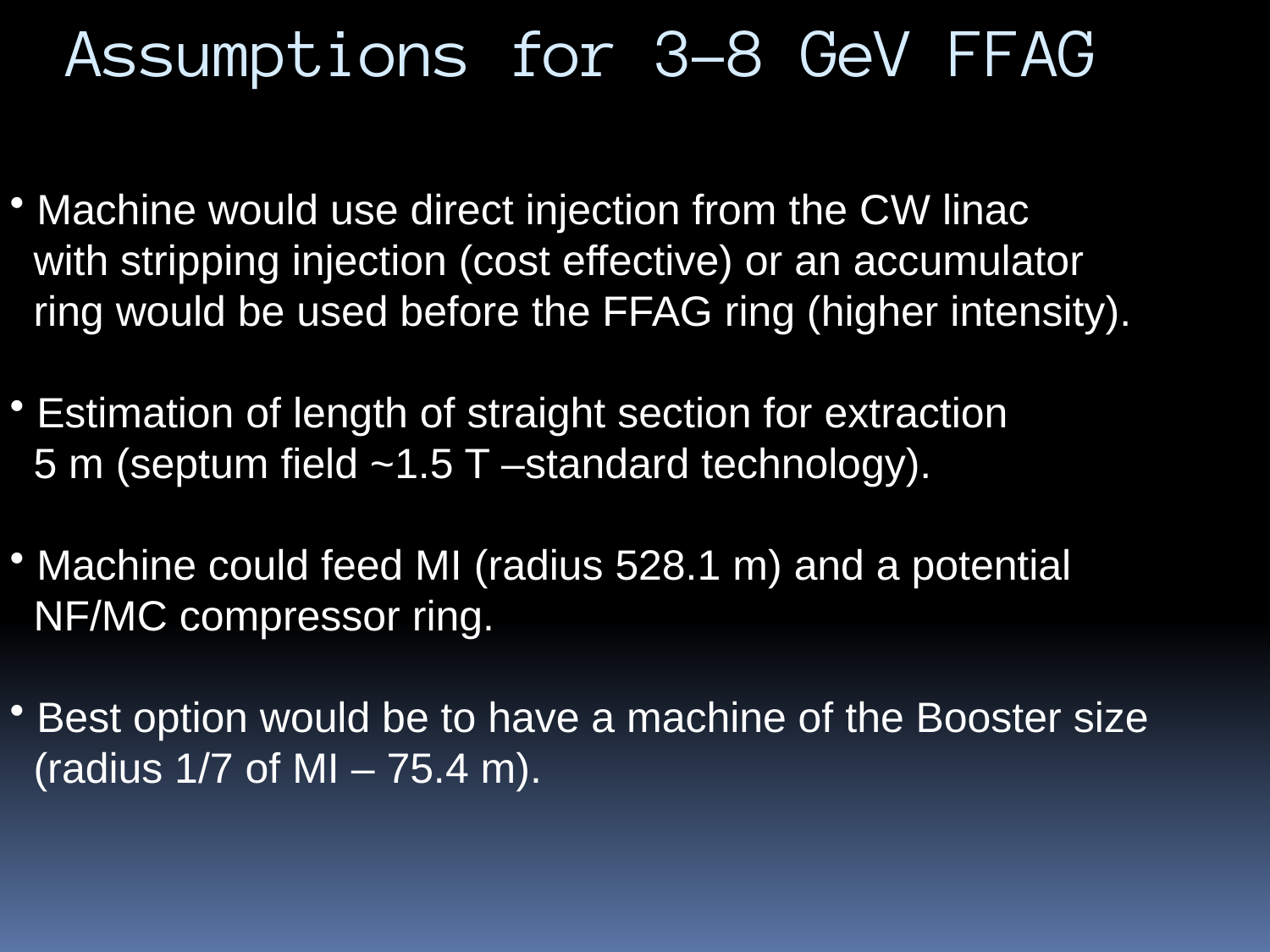

Assumptions for 3-8 GeV FFAG
 Machine would use direct injection from the CW linac
  with stripping injection (cost effective) or an accumulator
  ring would be used before the FFAG ring (higher intensity).

 Estimation of length of straight section for extraction
  5 m (septum field ~1.5 T –standard technology).

 Machine could feed MI (radius 528.1 m) and a potential
  NF/MC compressor ring.

 Best option would be to have a machine of the Booster size
  (radius 1/7 of MI – 75.4 m).